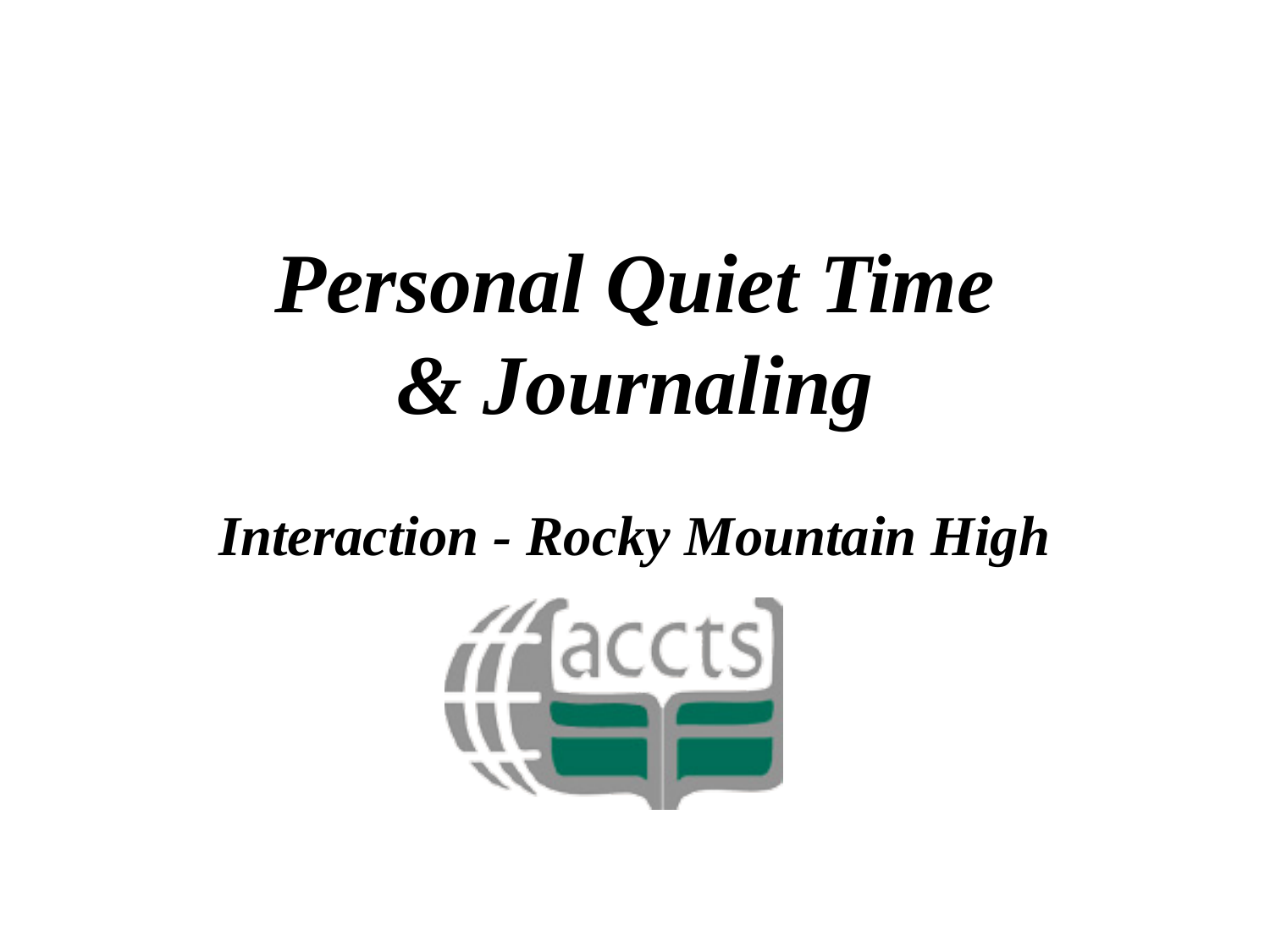

# Personal Quiet Time & Journaling Interaction - Rocky Mountain High